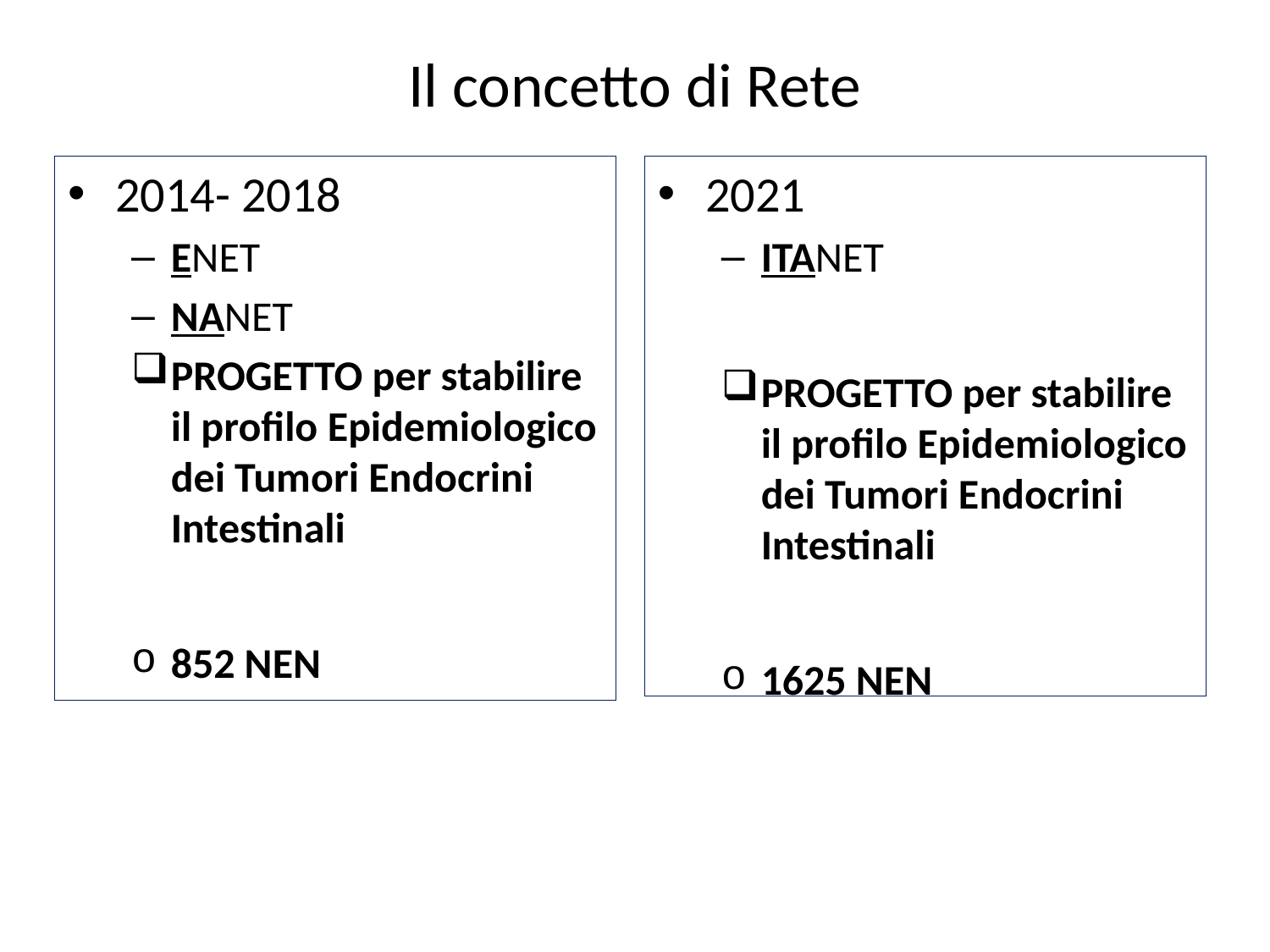

# Il concetto di Rete
2014- 2018
ENET
NANET
PROGETTO per stabilire  il profilo Epidemiologico dei Tumori Endocrini Intestinali

852 NEN
2021
ITANET

PROGETTO per stabilire  il profilo Epidemiologico dei Tumori Endocrini Intestinali

1625 NEN